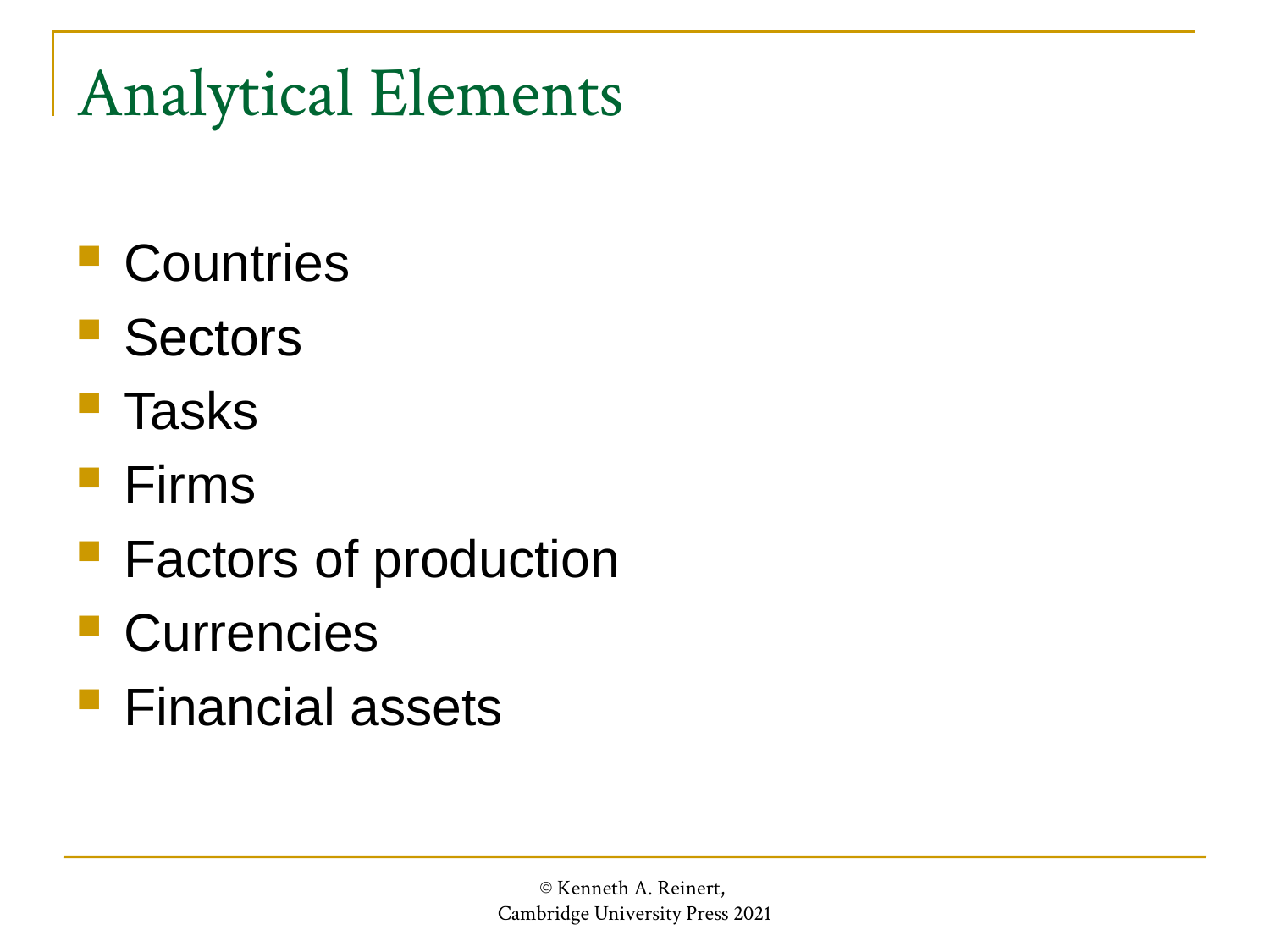

# Analytical Elements
Countries
Sectors
Tasks
Firms
Factors of production
Currencies
Financial assets
© Kenneth A. Reinert,
Cambridge University Press 2021